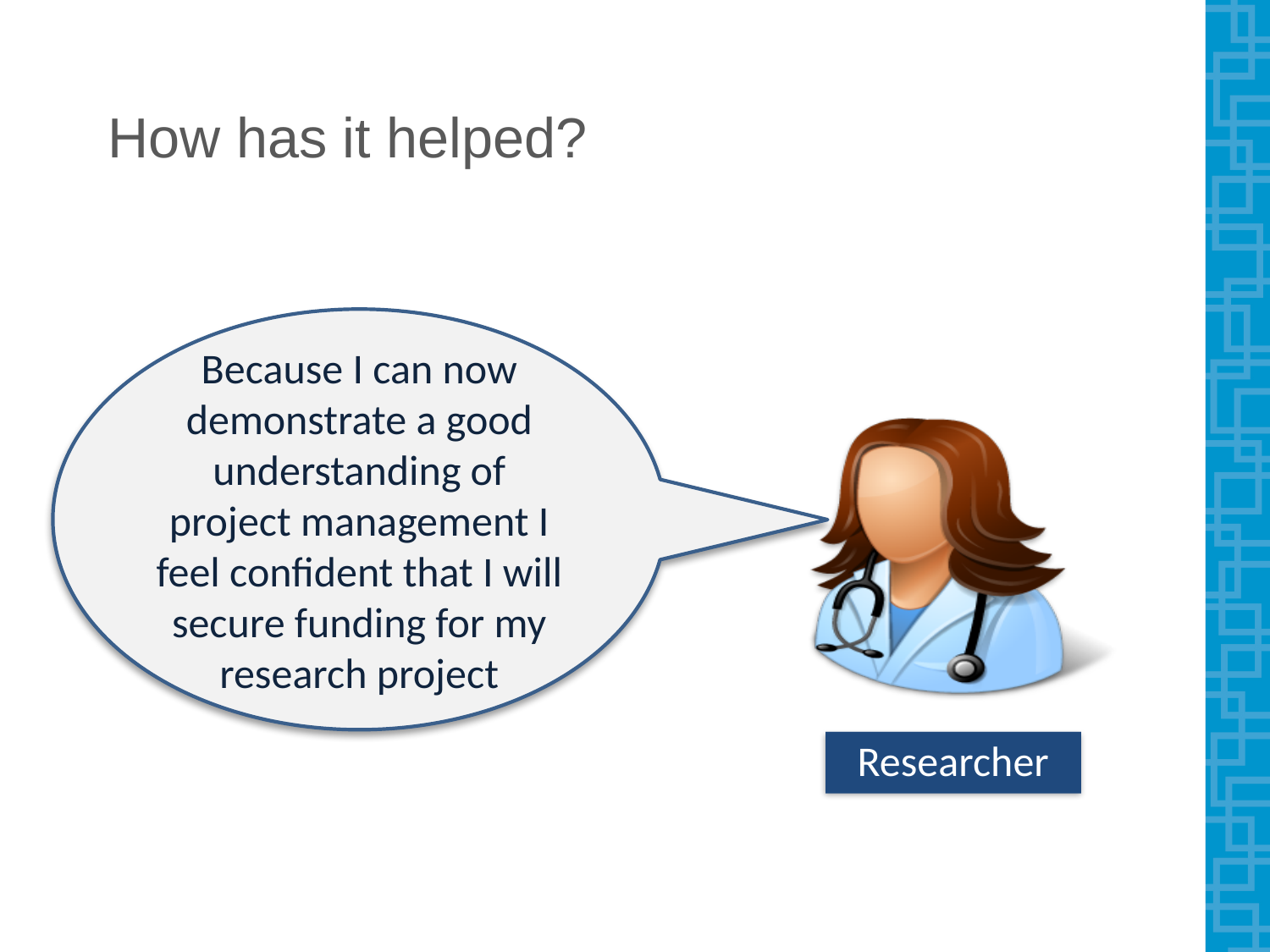

# How has it helped?
Because I can now demonstrate a good understanding of project management I feel confident that I will secure funding for my research project

Researcher